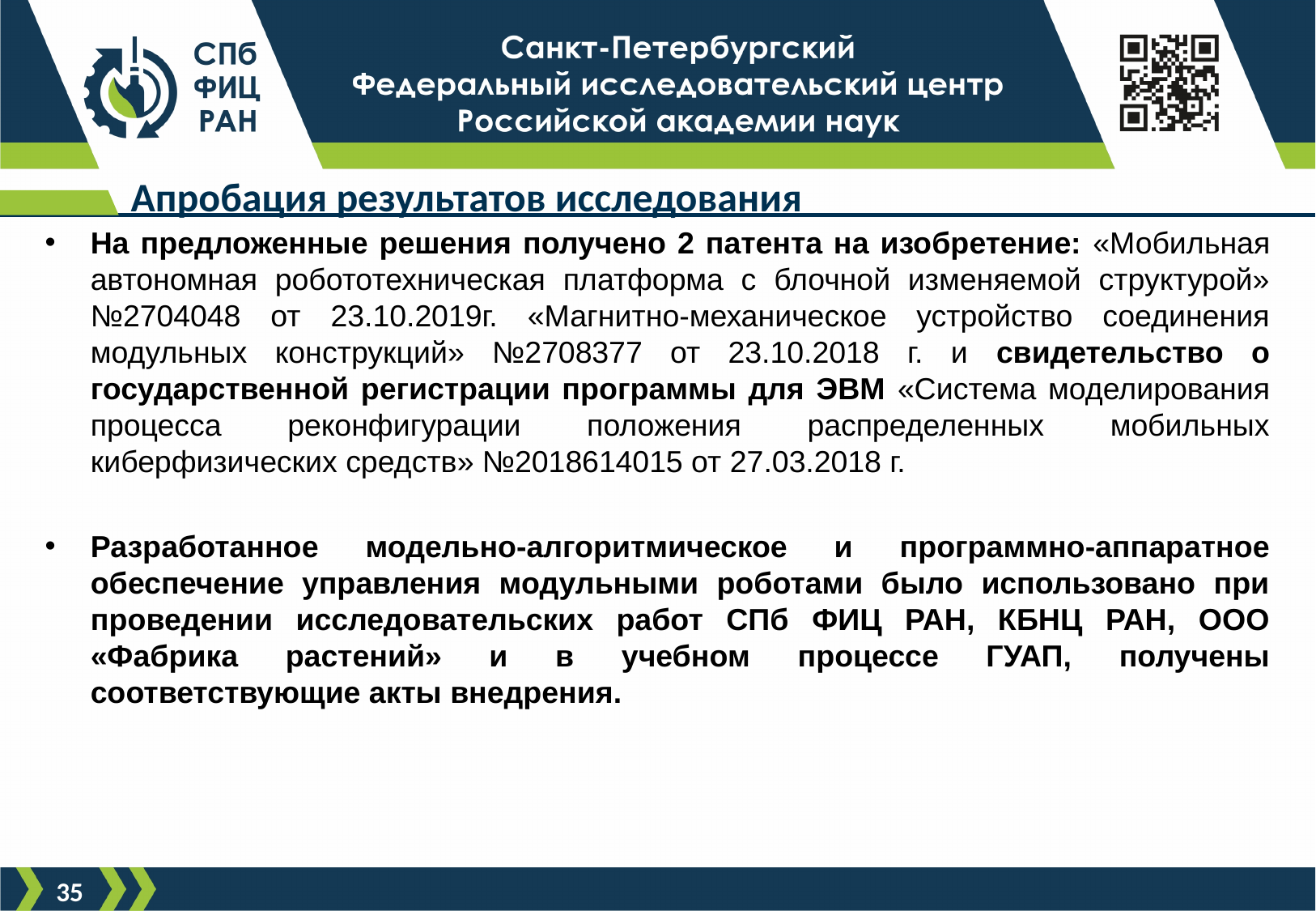

# Апробация результатов исследования
На предложенные решения получено 2 патента на изобретение: «Мобильная автономная робототехническая платформа с блочной изменяемой структурой» №2704048 от 23.10.2019г. «Магнитно-механическое устройство соединения модульных конструкций» №2708377 от 23.10.2018 г. и свидетельство о государственной регистрации программы для ЭВМ «Система моделирования процесса реконфигурации положения распределенных мобильных киберфизических средств» №2018614015 от 27.03.2018 г.

Разработанное модельно-алгоритмическое и программно-аппаратное обеспечение управления модульными роботами было использовано при проведении исследовательских работ СПб ФИЦ РАН, КБНЦ РАН, ООО «Фабрика растений» и в учебном процессе ГУАП, получены соответствующие акты внедрения.